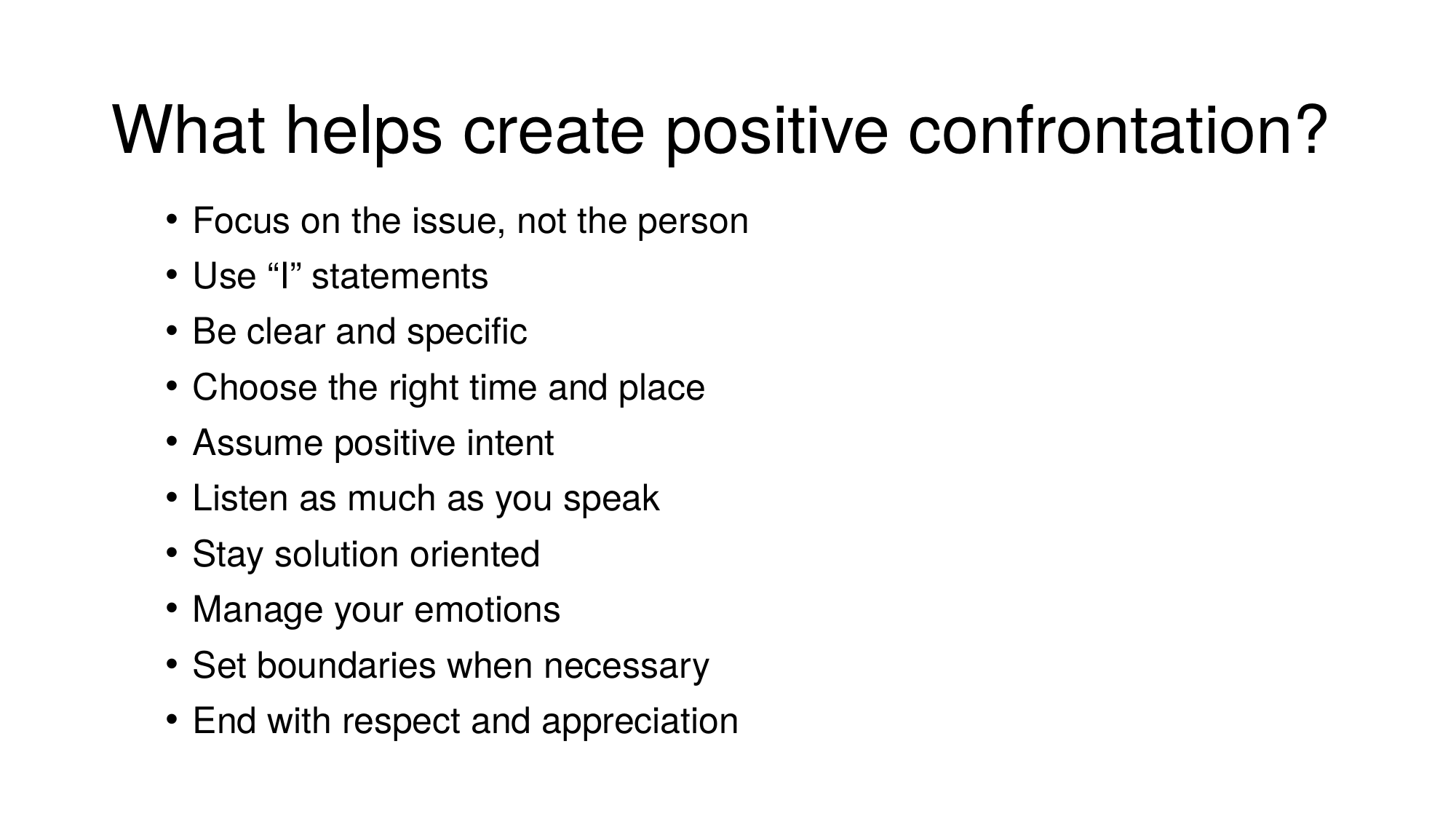

# What helps create positive confrontation?
Focus on the issue, not the person
Use “I” statements
Be clear and specific
Choose the right time and place
Assume positive intent
Listen as much as you speak
Stay solution oriented
Manage your emotions
Set boundaries when necessary
End with respect and appreciation